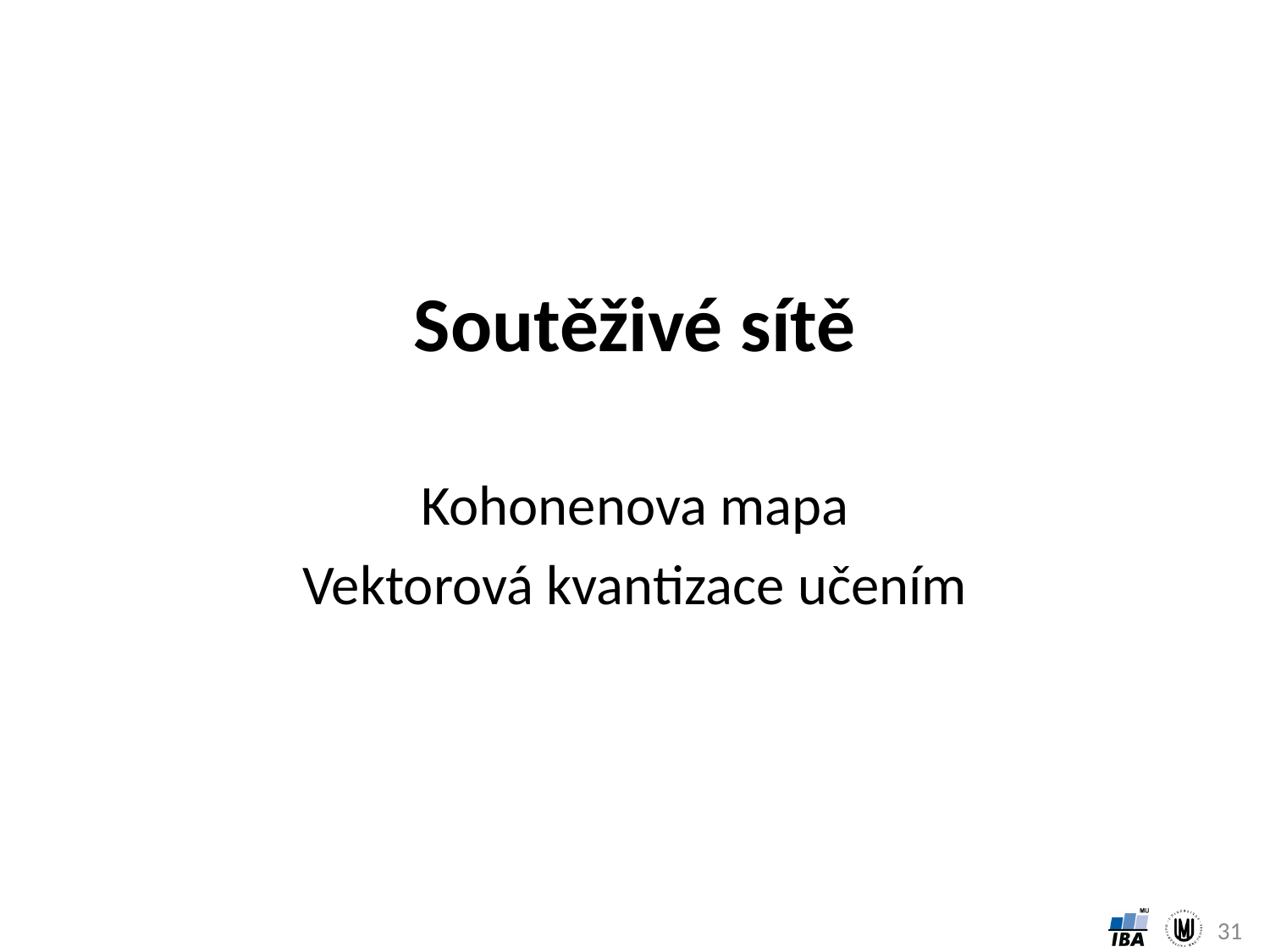

# Soutěživé sítě
Kohonenova mapa
Vektorová kvantizace učením
31